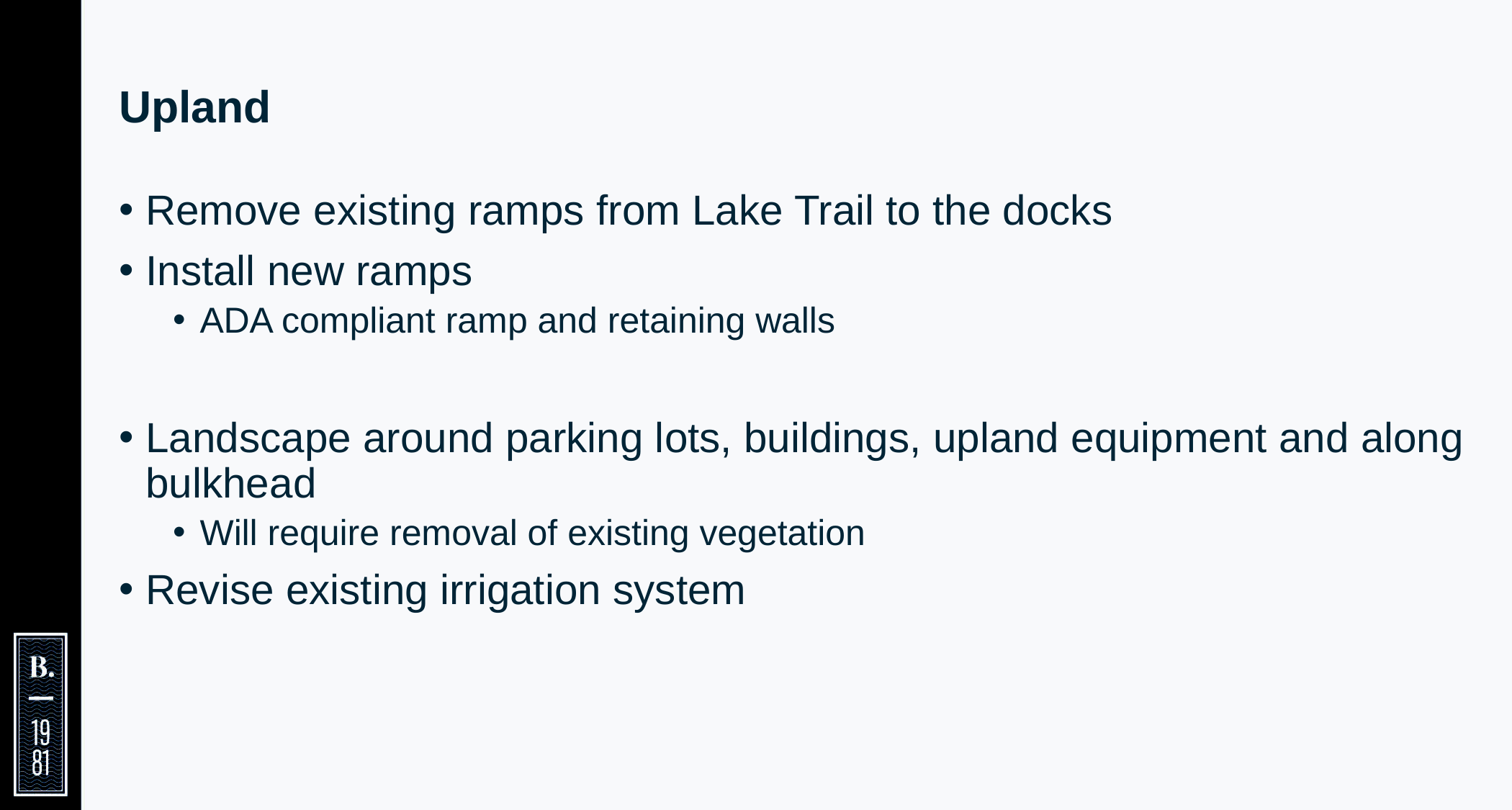

# Upland
Remove existing ramps from Lake Trail to the docks
Install new ramps
ADA compliant ramp and retaining walls

Landscape around parking lots, buildings, upland equipment and along bulkhead
Will require removal of existing vegetation
Revise existing irrigation system